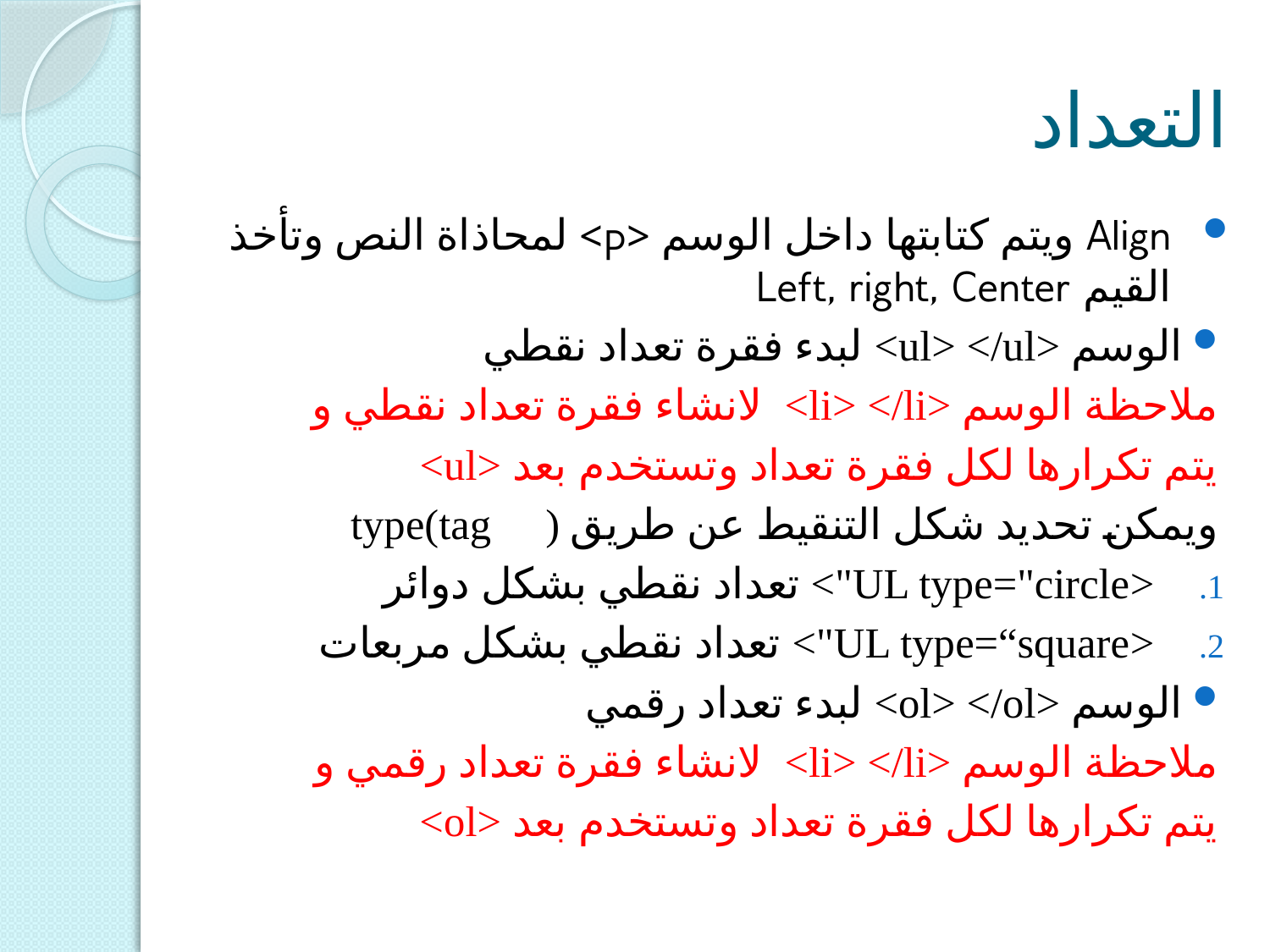

# التعداد
Align ويتم كتابتها داخل الوسم <p> لمحاذاة النص وتأخذ القيم Left, right, Center
الوسم <ul> </ul> لبدء فقرة تعداد نقطي
ملاحظة الوسم <li> </li>  لانشاء فقرة تعداد نقطي و
يتم تكرارها لكل فقرة تعداد وتستخدم بعد <ul>
ويمكن تحديد شكل التنقيط عن طريق (     type(tag
<UL type="circle"> تعداد نقطي بشكل دوائر
<UL type=“square"> تعداد نقطي بشكل مربعات
الوسم <ol> </ol> لبدء تعداد رقمي
ملاحظة الوسم <li> </li>  لانشاء فقرة تعداد رقمي و
يتم تكرارها لكل فقرة تعداد وتستخدم بعد <ol>